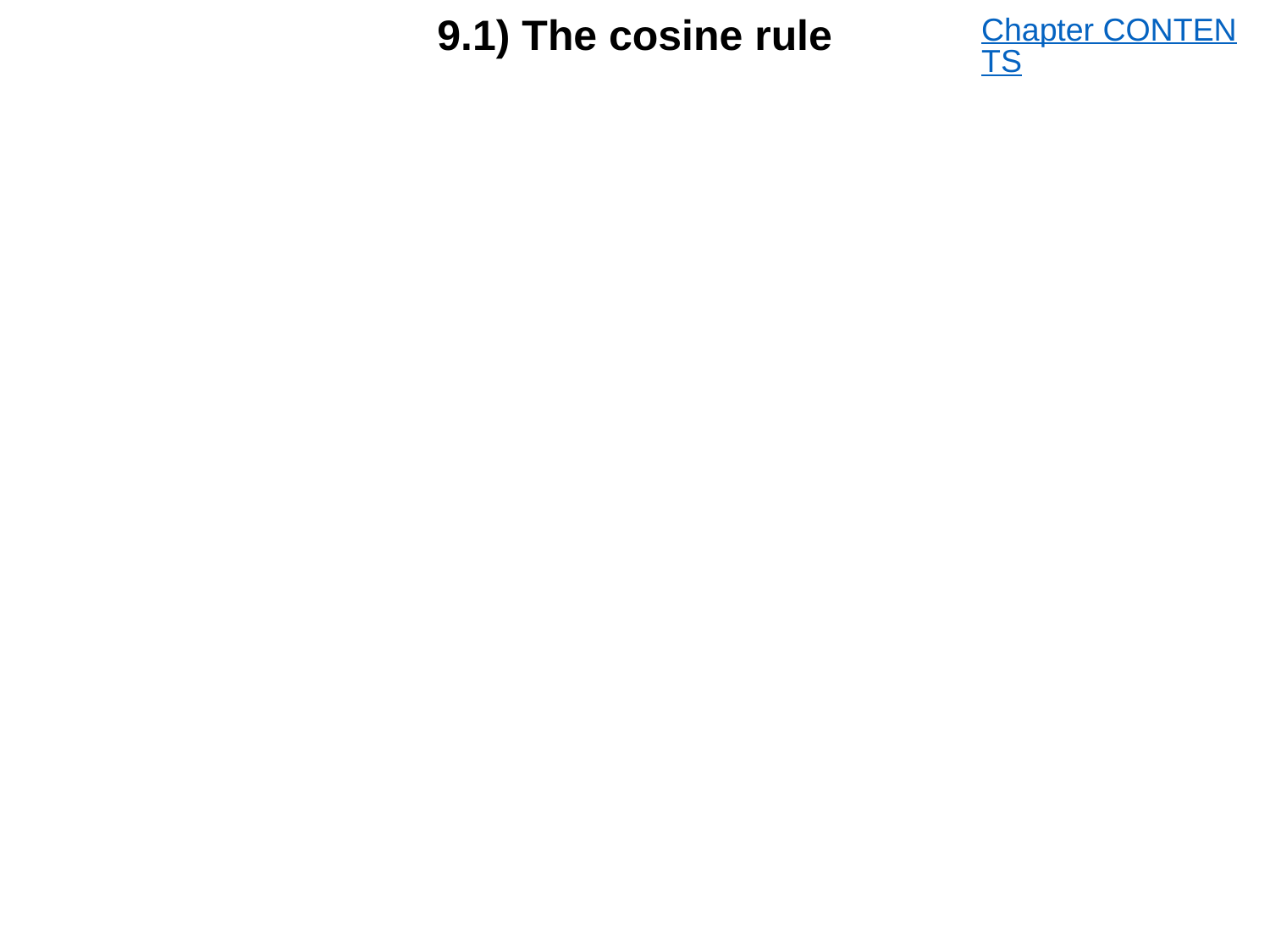

# 9.1) The cosine rule
Chapter CONTENTS